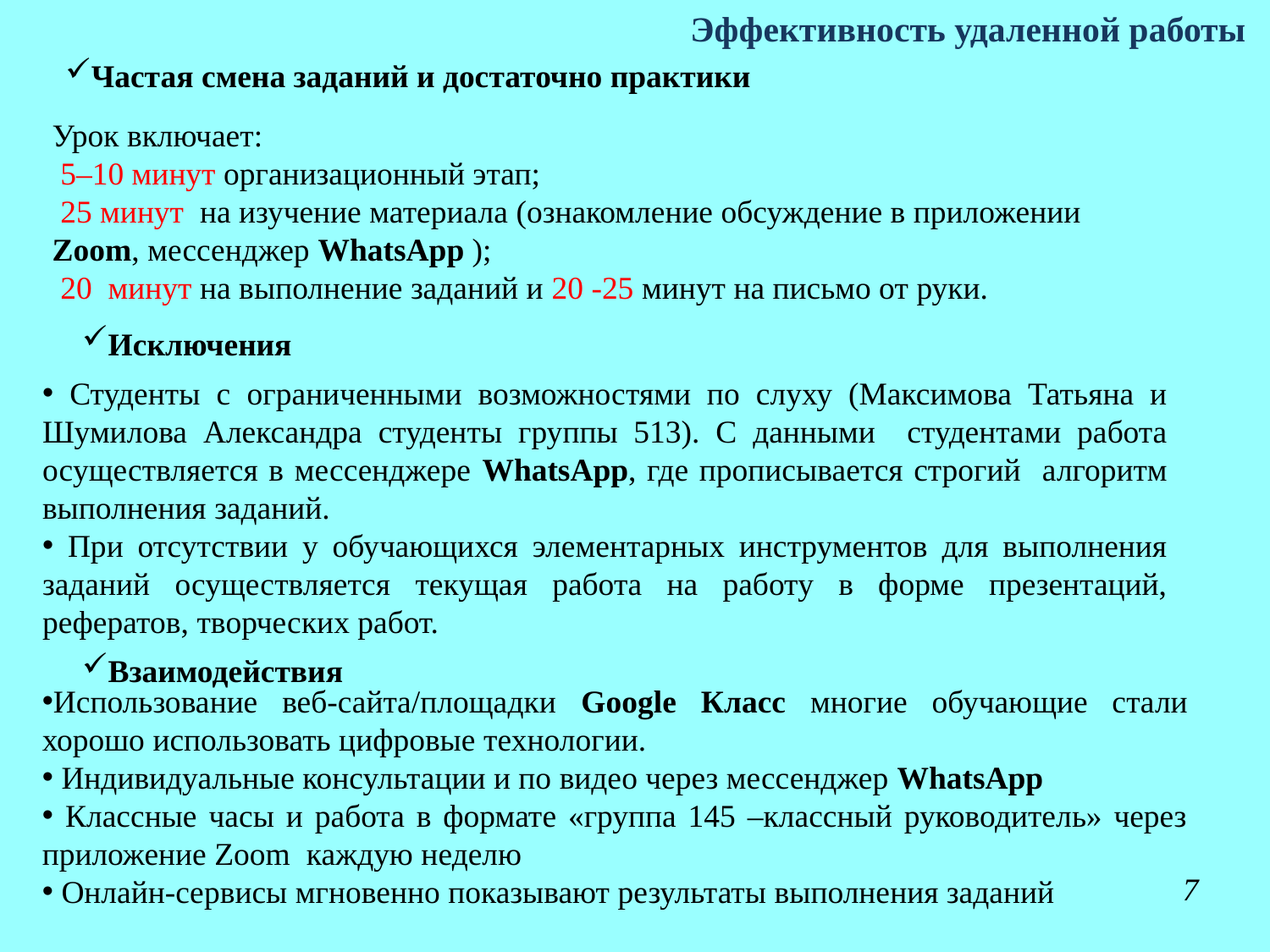

Эффективность удаленной работы
Частая смена заданий и достаточно практики
Урок включает:
 5–10 минут организационный этап;
 25 минут  на изучение материала (ознакомление обсуждение в приложении Zoom, мессенджер WhatsApp );
 20  минут на выполнение заданий и 20 -25 минут на письмо от руки.
Исключения
 Студенты с ограниченными возможностями по слуху (Максимова Татьяна и Шумилова Александра студенты группы 513). С данными  студентами работа осуществляется в мессенджере WhatsApp, где прописывается строгий  алгоритм выполнения заданий.
 При отсутствии у обучающихся элементарных инструментов для выполнения заданий осуществляется текущая работа на работу в форме презентаций, рефератов, творческих работ.
Взаимодействия
Использование веб-сайта/площадки Google Класс многие обучающие стали хорошо использовать цифровые технологии.
 Индивидуальные консультации и по видео через мессенджер WhatsApp
 Классные часы и работа в формате «группа 145 –классный руководитель» через приложение Zoom  каждую неделю
 Онлайн-сервисы мгновенно показывают результаты выполнения заданий
7
6.